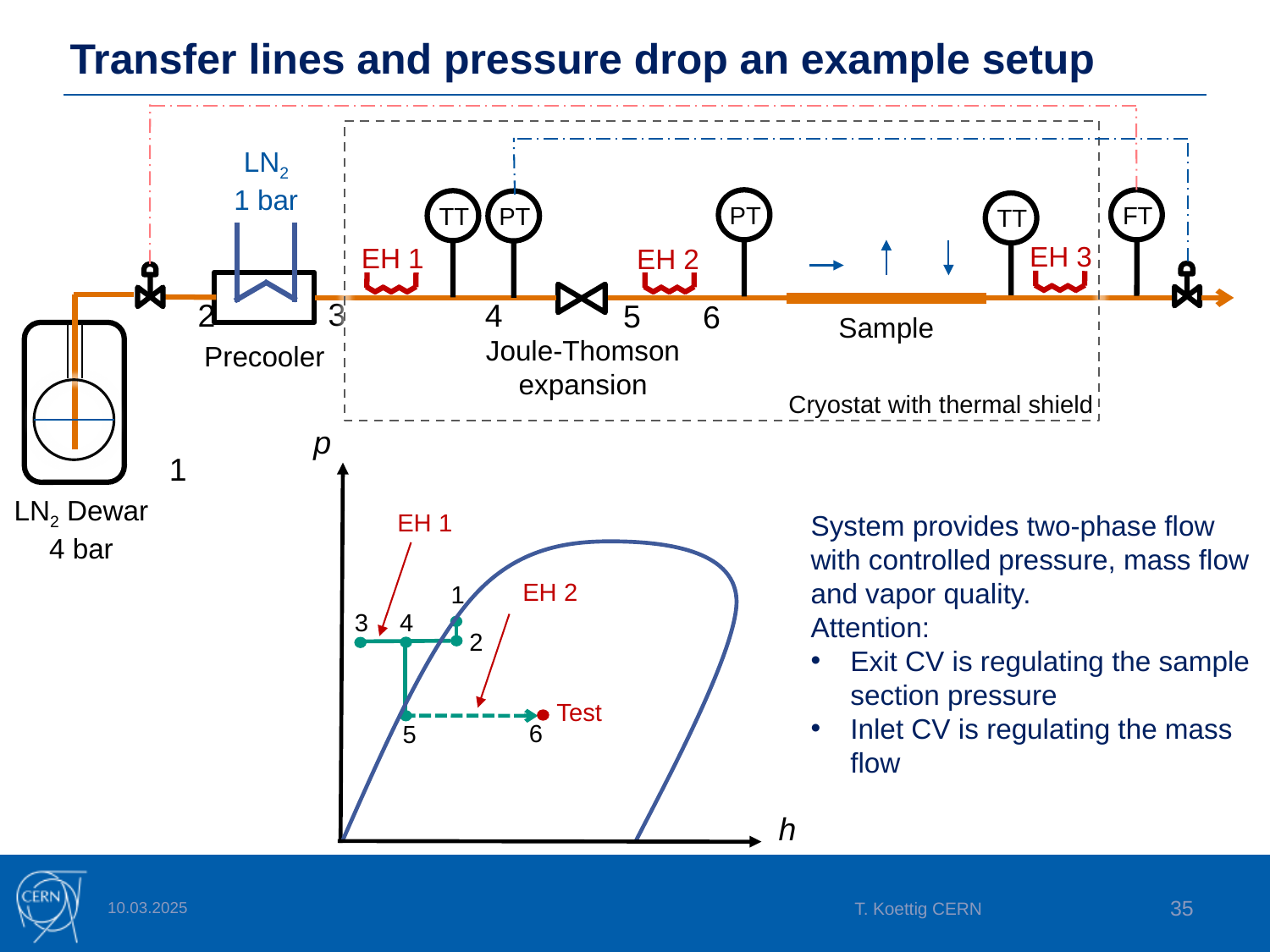

# Transfer lines and pressure drop an example setup

LN2
1 bar

PT

TT

PT

TT
FT
EH 3
EH 1
EH 2

3
4
2
5
6
Sample

Joule-Thomson expansion
Precooler

Cryostat with thermal shield
p
EH 1

EH 2
1
3
4
2
6
5
h

Test

1
LN2 Dewar
4 bar
System provides two-phase flow with controlled pressure, mass flow and vapor quality.
Attention:
Exit CV is regulating the sample section pressure
Inlet CV is regulating the mass flow
10.03.2025
T. Koettig CERN
35